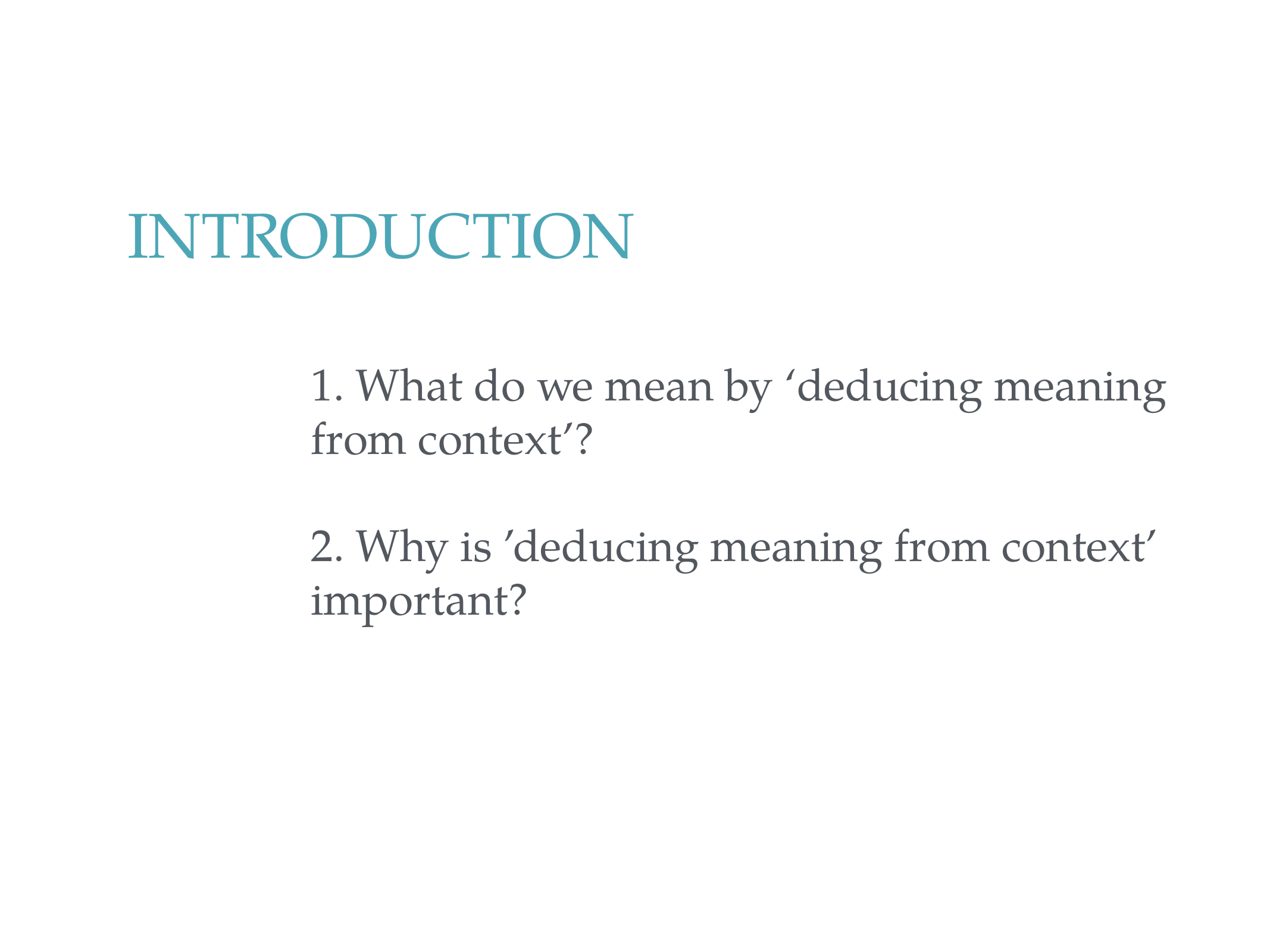

Introduction

1. What do we mean by ‘deducing meaning from context’?

2. Why is ’deducing meaning from context’ important?